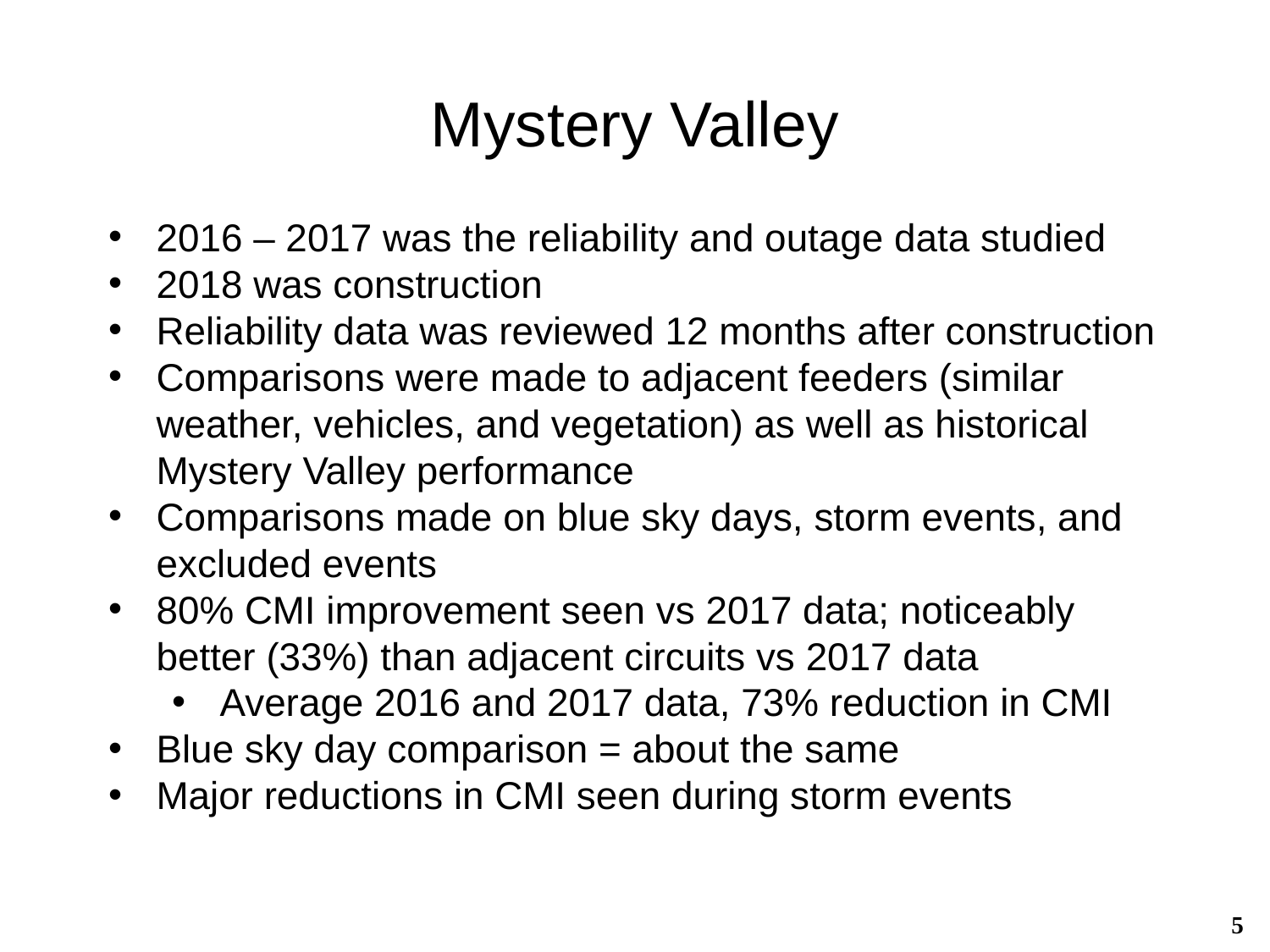

# Mystery Valley
2016 – 2017 was the reliability and outage data studied
2018 was construction
Reliability data was reviewed 12 months after construction
Comparisons were made to adjacent feeders (similar weather, vehicles, and vegetation) as well as historical Mystery Valley performance
Comparisons made on blue sky days, storm events, and excluded events
80% CMI improvement seen vs 2017 data; noticeably better (33%) than adjacent circuits vs 2017 data
Average 2016 and 2017 data, 73% reduction in CMI
Blue sky day comparison = about the same
Major reductions in CMI seen during storm events

5